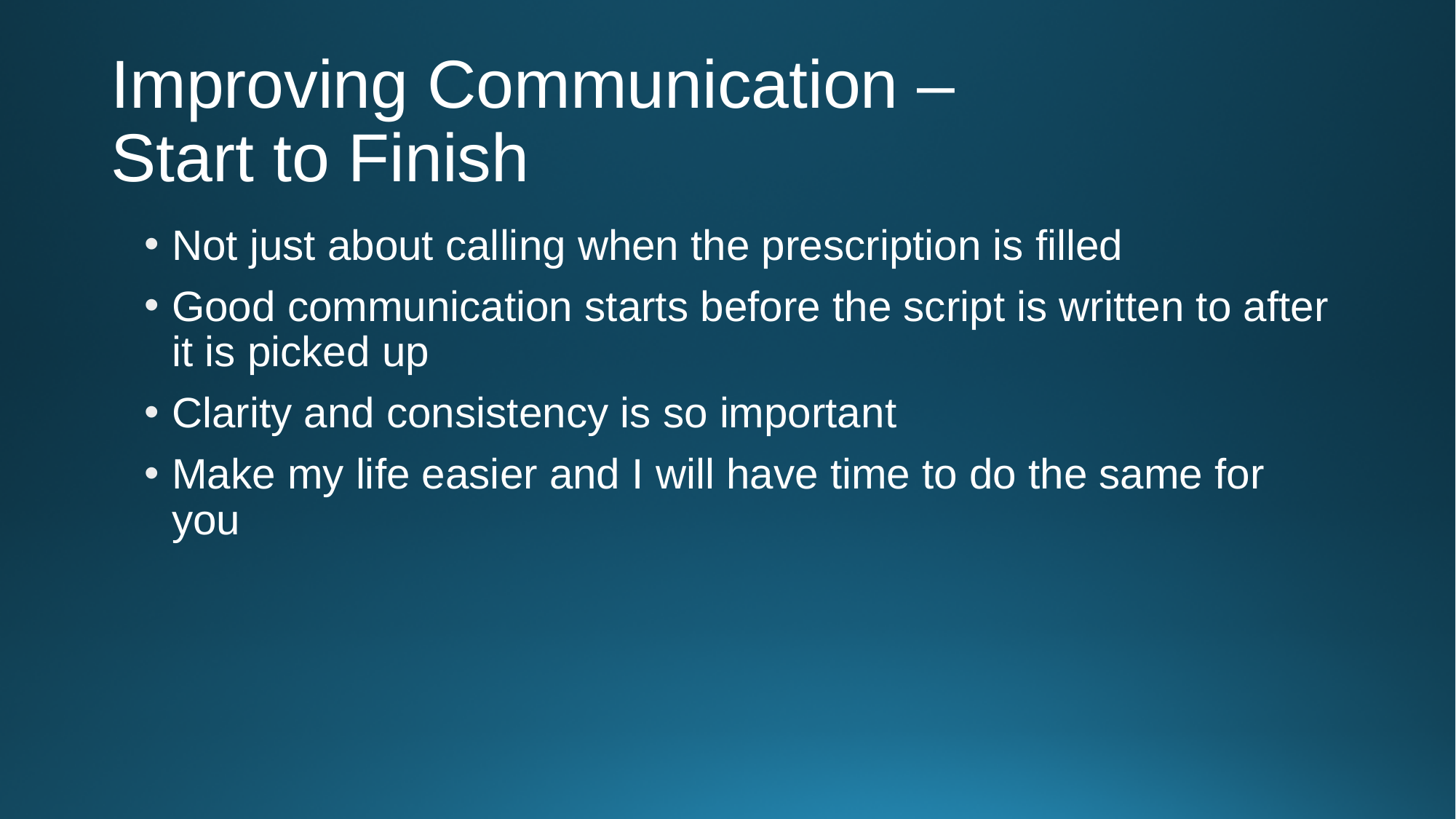

# Improving Communication – Start to Finish
Not just about calling when the prescription is filled
Good communication starts before the script is written to after it is picked up
Clarity and consistency is so important
Make my life easier and I will have time to do the same for you